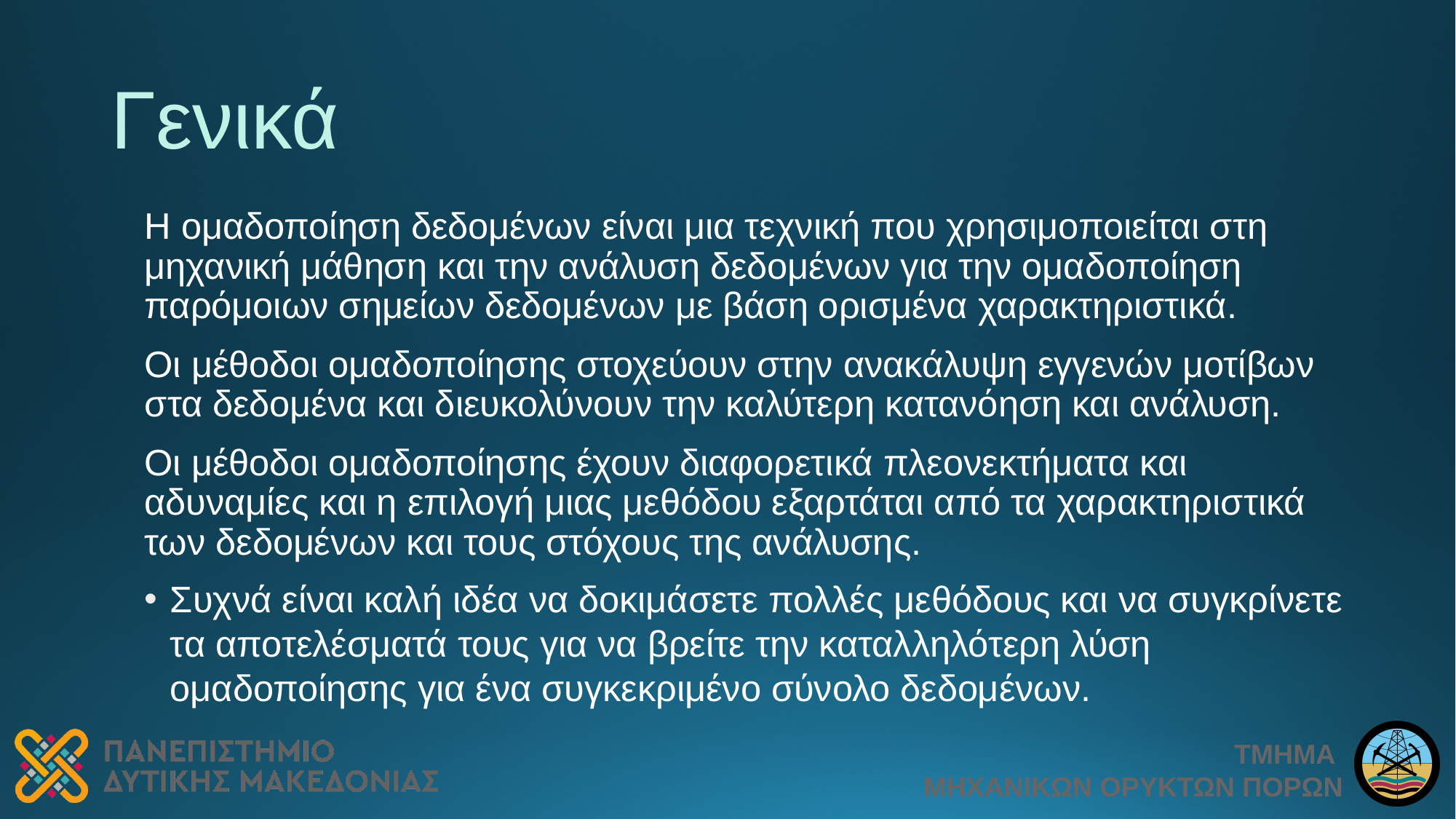

# Γενικά
Η ομαδοποίηση δεδομένων είναι μια τεχνική που χρησιμοποιείται στη μηχανική μάθηση και την ανάλυση δεδομένων για την ομαδοποίηση παρόμοιων σημείων δεδομένων με βάση ορισμένα χαρακτηριστικά.
Οι μέθοδοι ομαδοποίησης στοχεύουν στην ανακάλυψη εγγενών μοτίβων στα δεδομένα και διευκολύνουν την καλύτερη κατανόηση και ανάλυση.
Οι μέθοδοι ομαδοποίησης έχουν διαφορετικά πλεονεκτήματα και αδυναμίες και η επιλογή μιας μεθόδου εξαρτάται από τα χαρακτηριστικά των δεδομένων και τους στόχους της ανάλυσης.
Συχνά είναι καλή ιδέα να δοκιμάσετε πολλές μεθόδους και να συγκρίνετε τα αποτελέσματά τους για να βρείτε την καταλληλότερη λύση ομαδοποίησης για ένα συγκεκριμένο σύνολο δεδομένων.